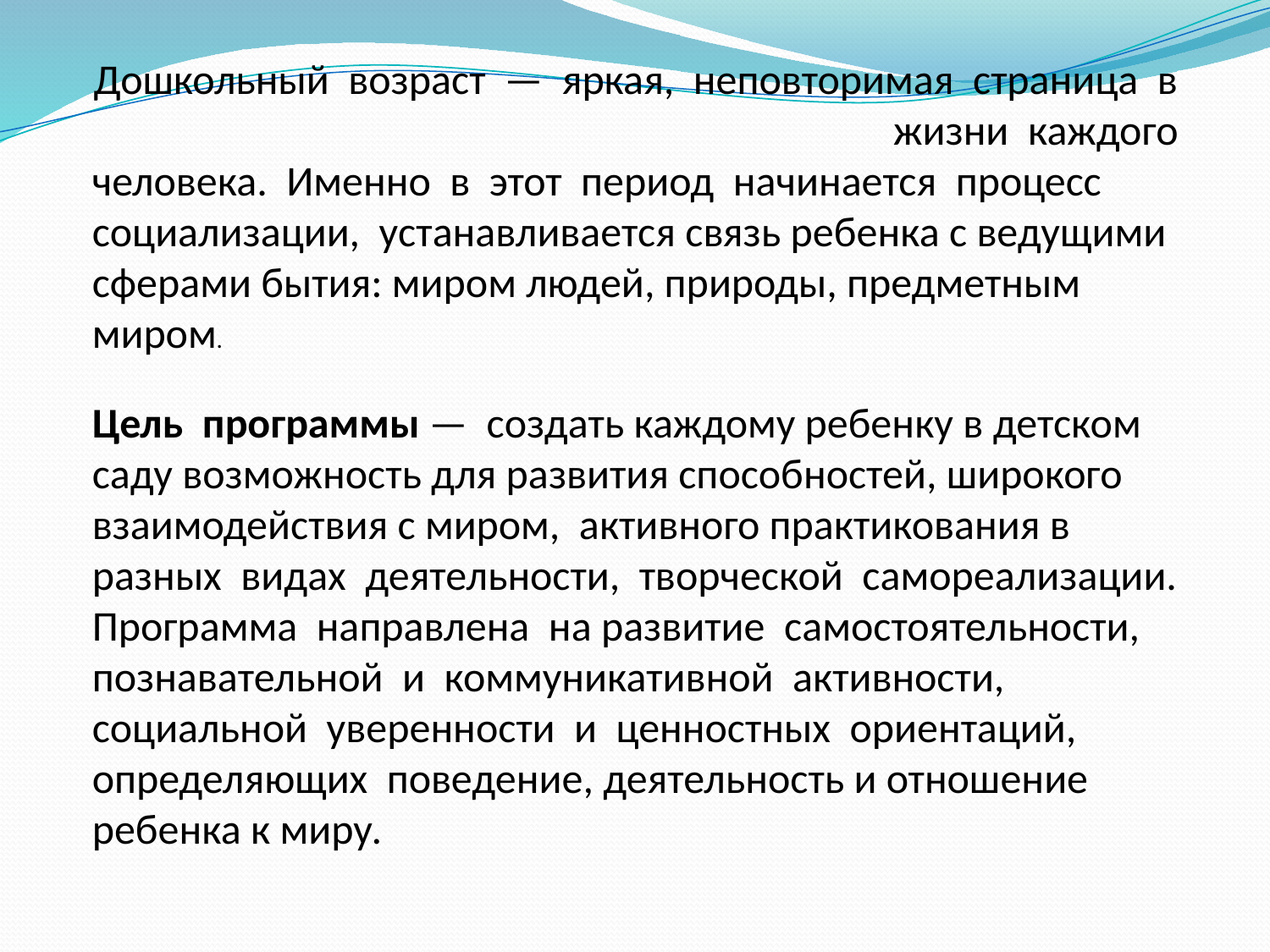

Дошкольный  возраст  —  яркая,  неповторимая  страница  в  жизни  каждого
человека.  Именно  в  этот  период  начинается  процесс  социализации,  устанавливается связь ребенка с ведущими сферами бытия: миром людей, природы, предметным миром.
Цель  программы —  создать каждому ребенку в детском саду возможность для развития способностей, широкого взаимодействия с миром,  активного практикования в разных  видах  деятельности,  творческой  самореализации.  Программа  направлена  на развитие  самостоятельности,  познавательной  и  коммуникативной  активности, социальной  уверенности  и  ценностных  ориентаций,  определяющих  поведение, деятельность и отношение ребенка к миру.